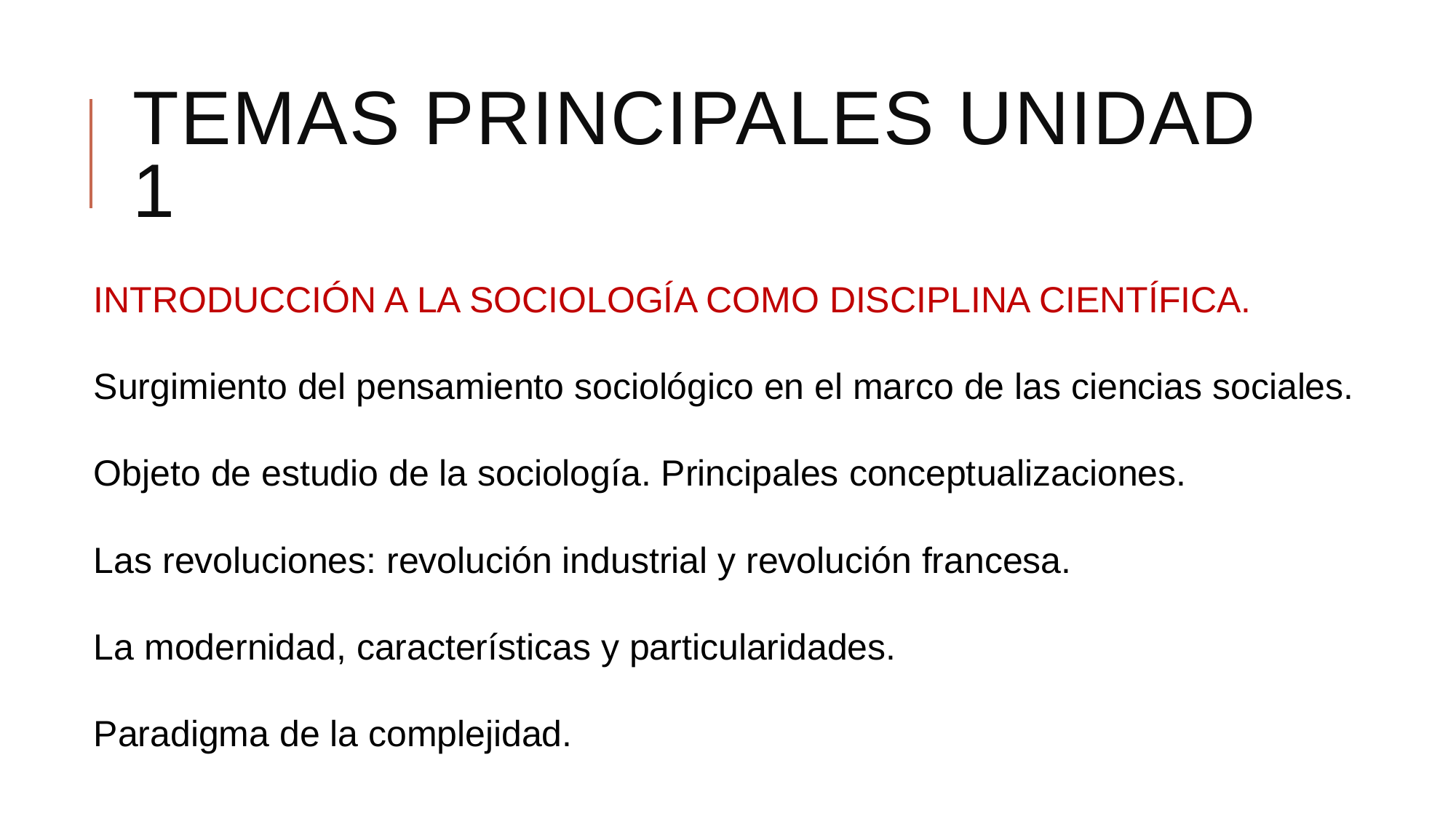

# Temas principales unidad 1
INTRODUCCIÓN A LA SOCIOLOGÍA COMO DISCIPLINA CIENTÍFICA.
Surgimiento del pensamiento sociológico en el marco de las ciencias sociales.
Objeto de estudio de la sociología. Principales conceptualizaciones.
Las revoluciones: revolución industrial y revolución francesa.
La modernidad, características y particularidades.
Paradigma de la complejidad.